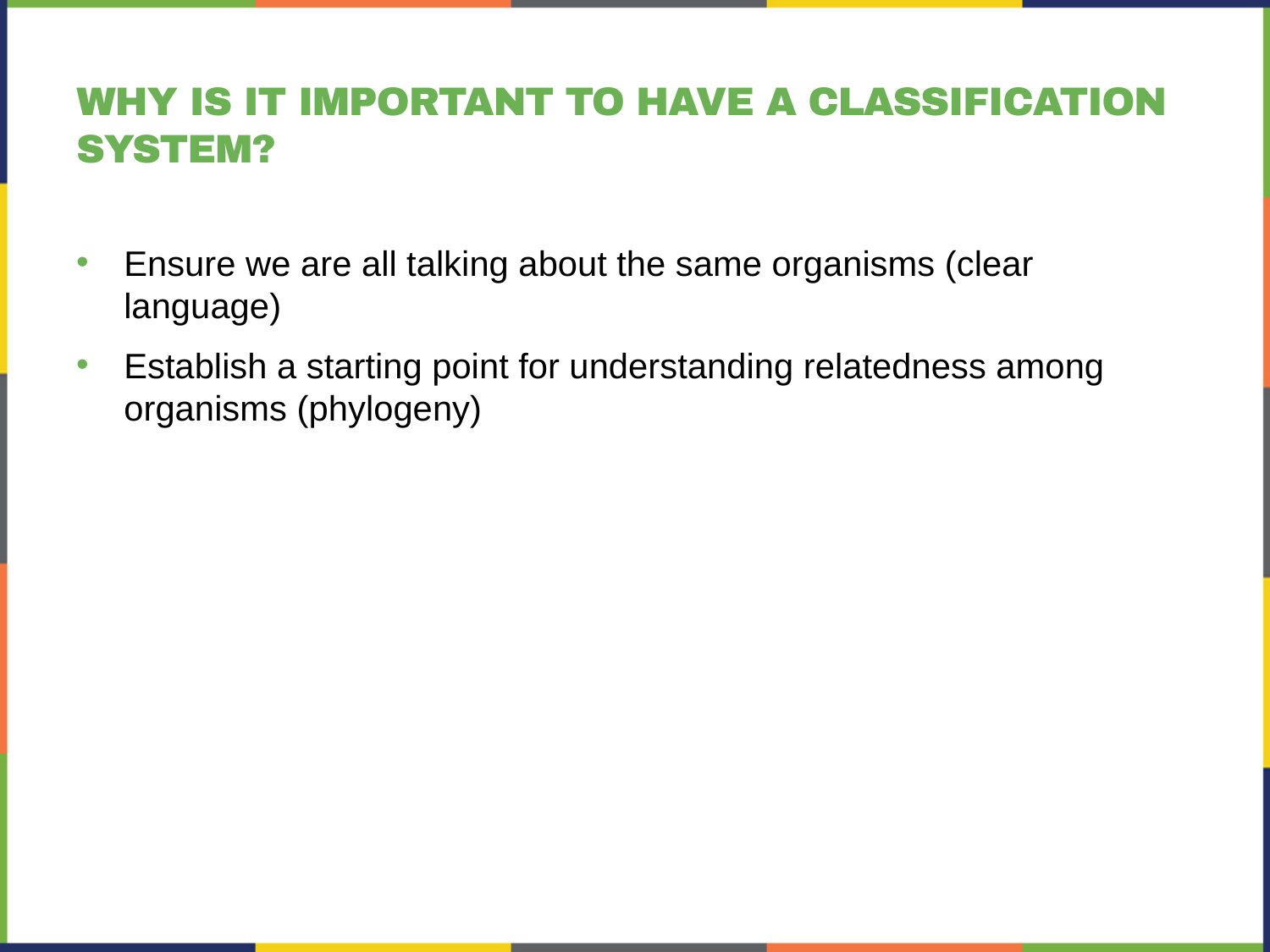

# Why is it important to have a classification system?
Ensure we are all talking about the same organisms (clear language)
Establish a starting point for understanding relatedness among organisms (phylogeny)